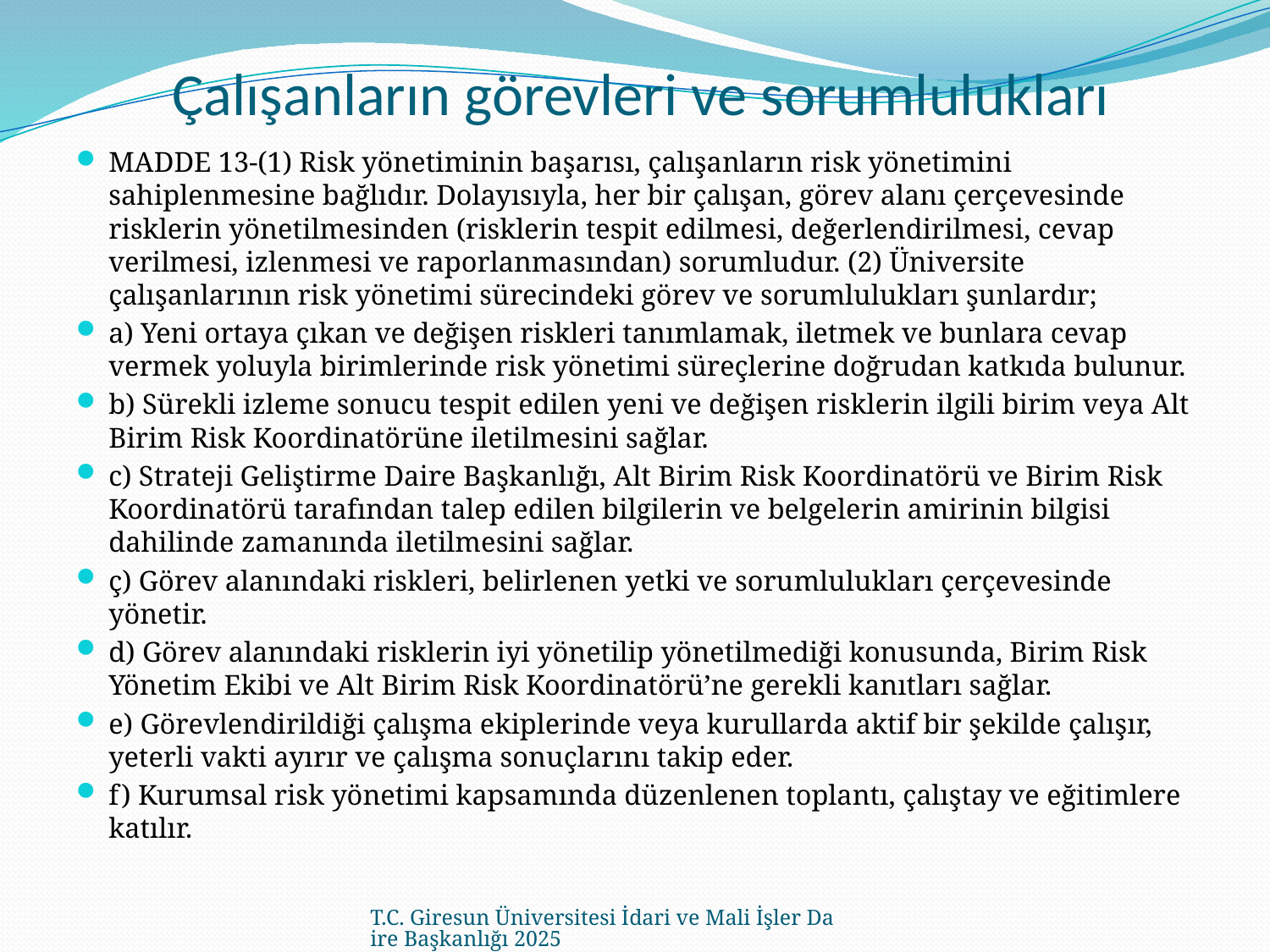

# Çalışanların görevleri ve sorumlulukları
MADDE 13-(1) Risk yönetiminin başarısı, çalışanların risk yönetimini sahiplenmesine bağlıdır. Dolayısıyla, her bir çalışan, görev alanı çerçevesinde risklerin yönetilmesinden (risklerin tespit edilmesi, değerlendirilmesi, cevap verilmesi, izlenmesi ve raporlanmasından) sorumludur. (2) Üniversite çalışanlarının risk yönetimi sürecindeki görev ve sorumlulukları şunlardır;
a) Yeni ortaya çıkan ve değişen riskleri tanımlamak, iletmek ve bunlara cevap vermek yoluyla birimlerinde risk yönetimi süreçlerine doğrudan katkıda bulunur.
b) Sürekli izleme sonucu tespit edilen yeni ve değişen risklerin ilgili birim veya Alt Birim Risk Koordinatörüne iletilmesini sağlar.
c) Strateji Geliştirme Daire Başkanlığı, Alt Birim Risk Koordinatörü ve Birim Risk Koordinatörü tarafından talep edilen bilgilerin ve belgelerin amirinin bilgisi dahilinde zamanında iletilmesini sağlar.
ç) Görev alanındaki riskleri, belirlenen yetki ve sorumlulukları çerçevesinde yönetir.
d) Görev alanındaki risklerin iyi yönetilip yönetilmediği konusunda, Birim Risk Yönetim Ekibi ve Alt Birim Risk Koordinatörü’ne gerekli kanıtları sağlar.
e) Görevlendirildiği çalışma ekiplerinde veya kurullarda aktif bir şekilde çalışır, yeterli vakti ayırır ve çalışma sonuçlarını takip eder.
f) Kurumsal risk yönetimi kapsamında düzenlenen toplantı, çalıştay ve eğitimlere katılır.
T.C. Giresun Üniversitesi İdari ve Mali İşler Daire Başkanlığı 2025